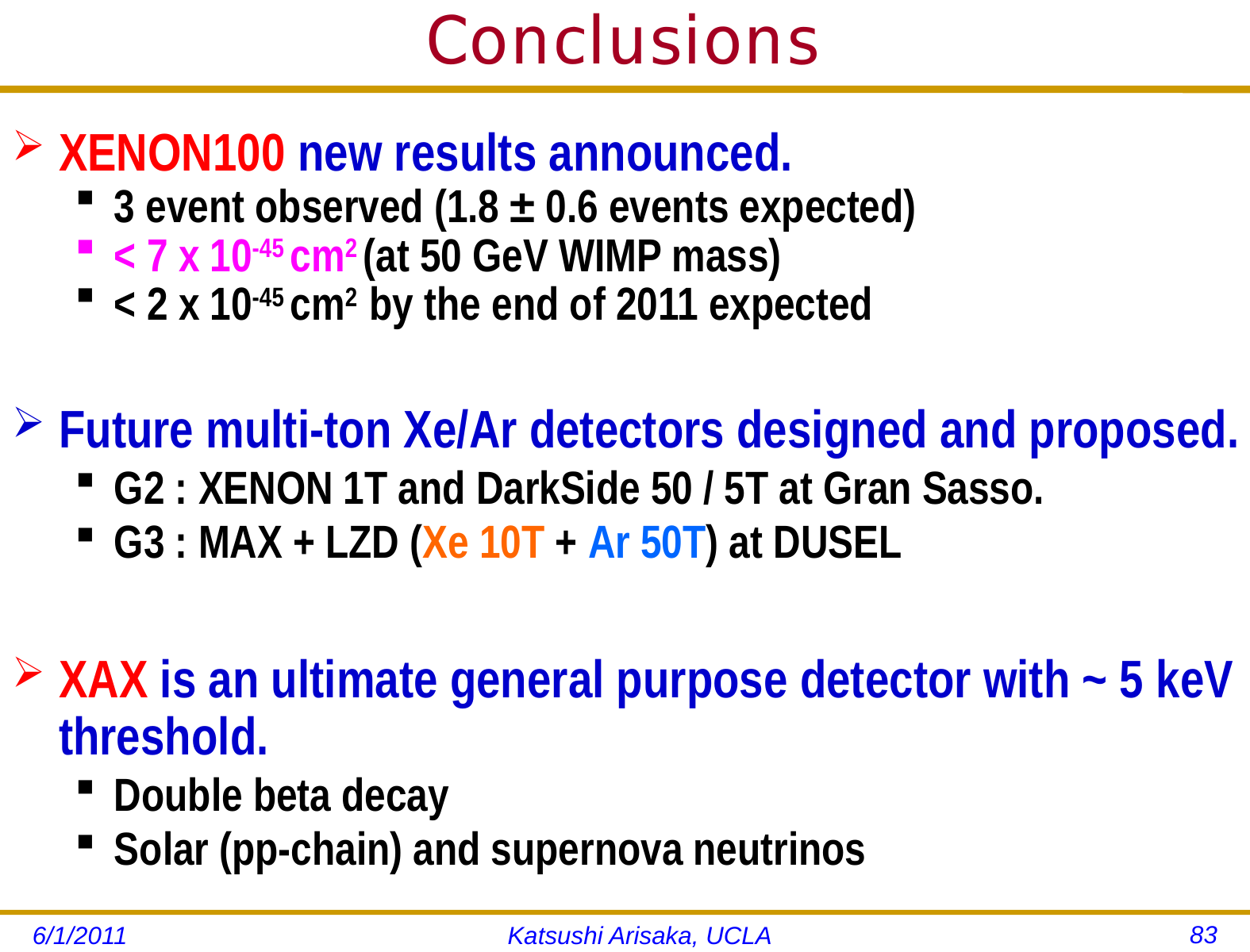

# Conclusions
XENON100 new results announced.
3 event observed (1.8 ± 0.6 events expected)
< 7 x 10-45 cm2 (at 50 GeV WIMP mass)
< 2 x 10-45 cm2  by the end of 2011 expected

Future multi-ton Xe/Ar detectors designed and proposed.
G2 : XENON 1T and DarkSide 50 / 5T at Gran Sasso.
G3 : MAX + LZD (Xe 10T + Ar 50T) at DUSEL

XAX is an ultimate general purpose detector with ~ 5 keV threshold.
Double beta decay
Solar (pp-chain) and supernova neutrinos

83
6/1/2011
Katsushi Arisaka, UCLA